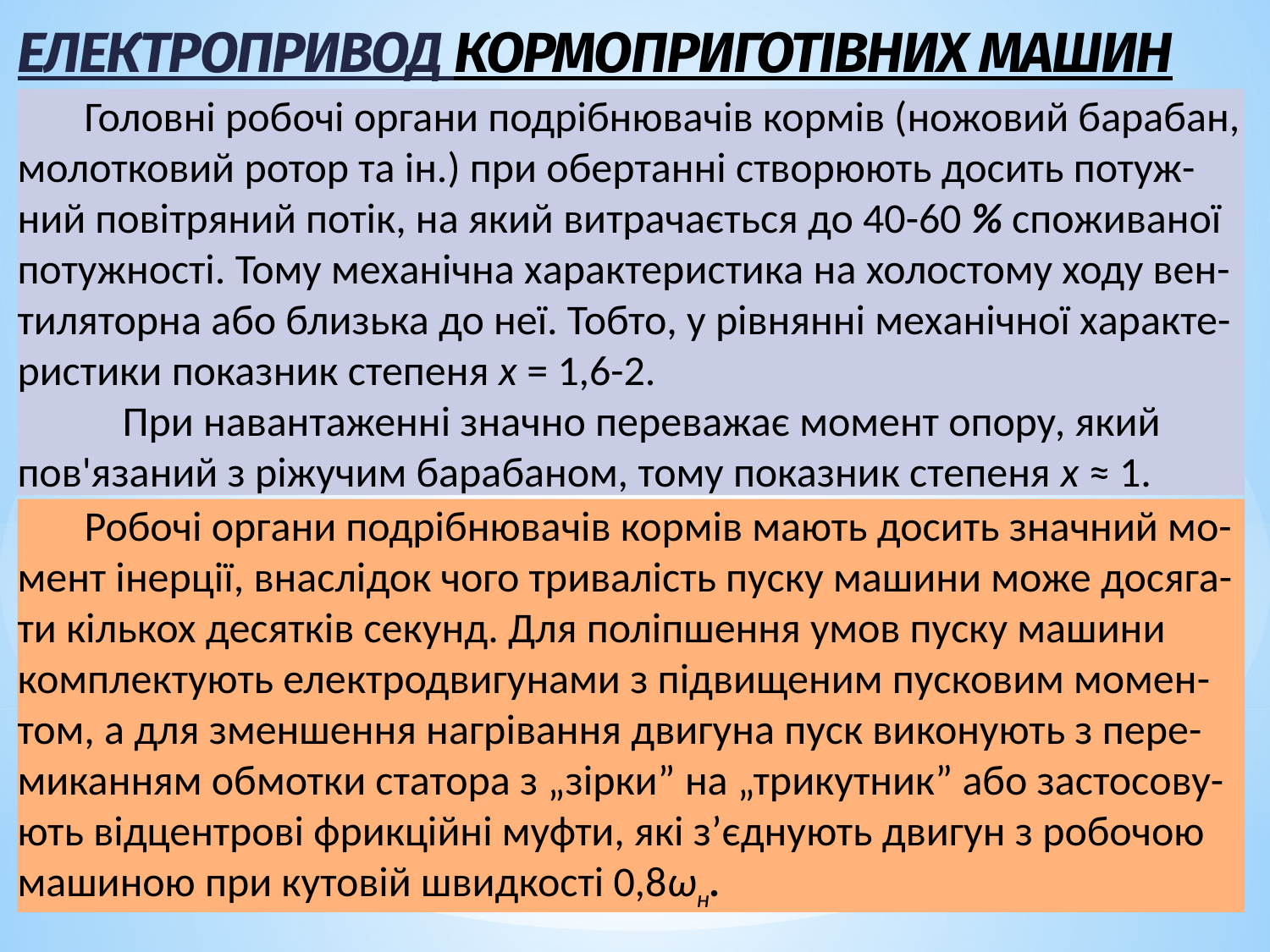

ЕЛЕКТРОПРИВОД КОРМОПРИГОТІВНИХ МАШИН
       Головні робочі органи подрібнювачів кормів (ножовий барабан, молотковий ротор та ін.) при обертанні створюють досить потуж-ний повітряний потік, на який витрачається до 40-60 % споживаної потужності. Тому механічна характеристика на холостому ходу вен-тиляторна або близька до неї. Тобто, у рівнянні механічної характе-ристики показник степеня х = 1,6-2.
           При навантаженні значно переважає момент опору, який пов'язаний з ріжучим барабаном, тому показник степеня х ≈ 1.
       Робочі органи подрібнювачів кормів мають досить значний мо-мент інерції, внаслідок чого тривалість пуску машини може досяга-ти кількох десятків секунд. Для поліпшення умов пуску машини комплектують електродвигунами з підвищеним пусковим момен-том, а для зменшення нагрівання двигуна пуск виконують з пере-миканням обмотки статора з „зірки” на „трикутник” або застосову-ють відцентрові фрикційні муфти, які з’єднують двигун з робочою машиною при кутовій швидкості 0,8ωн.